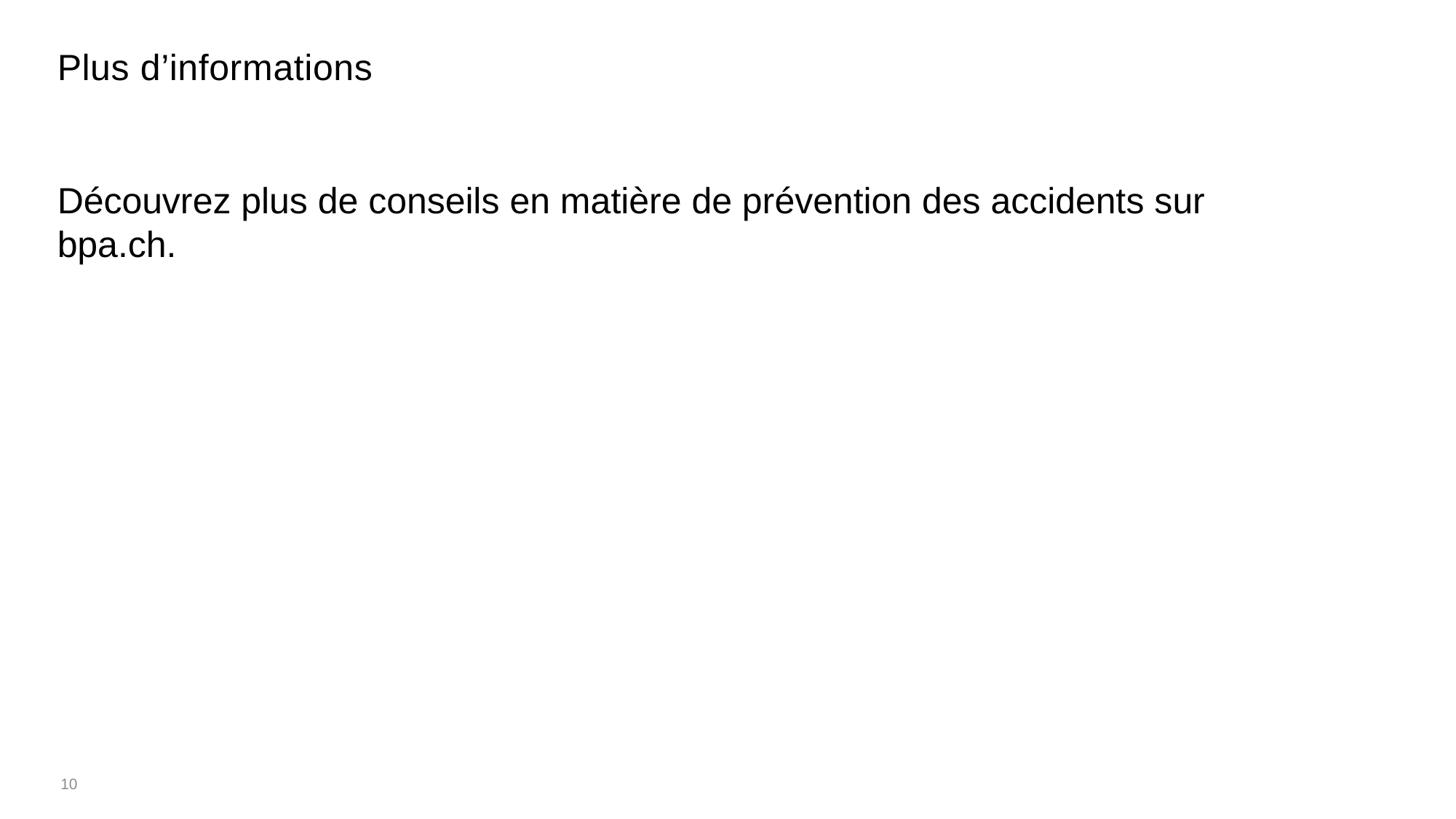

# Plus d’informations
Découvrez plus de conseils en matière de prévention des accidents sur bpa.ch.
10